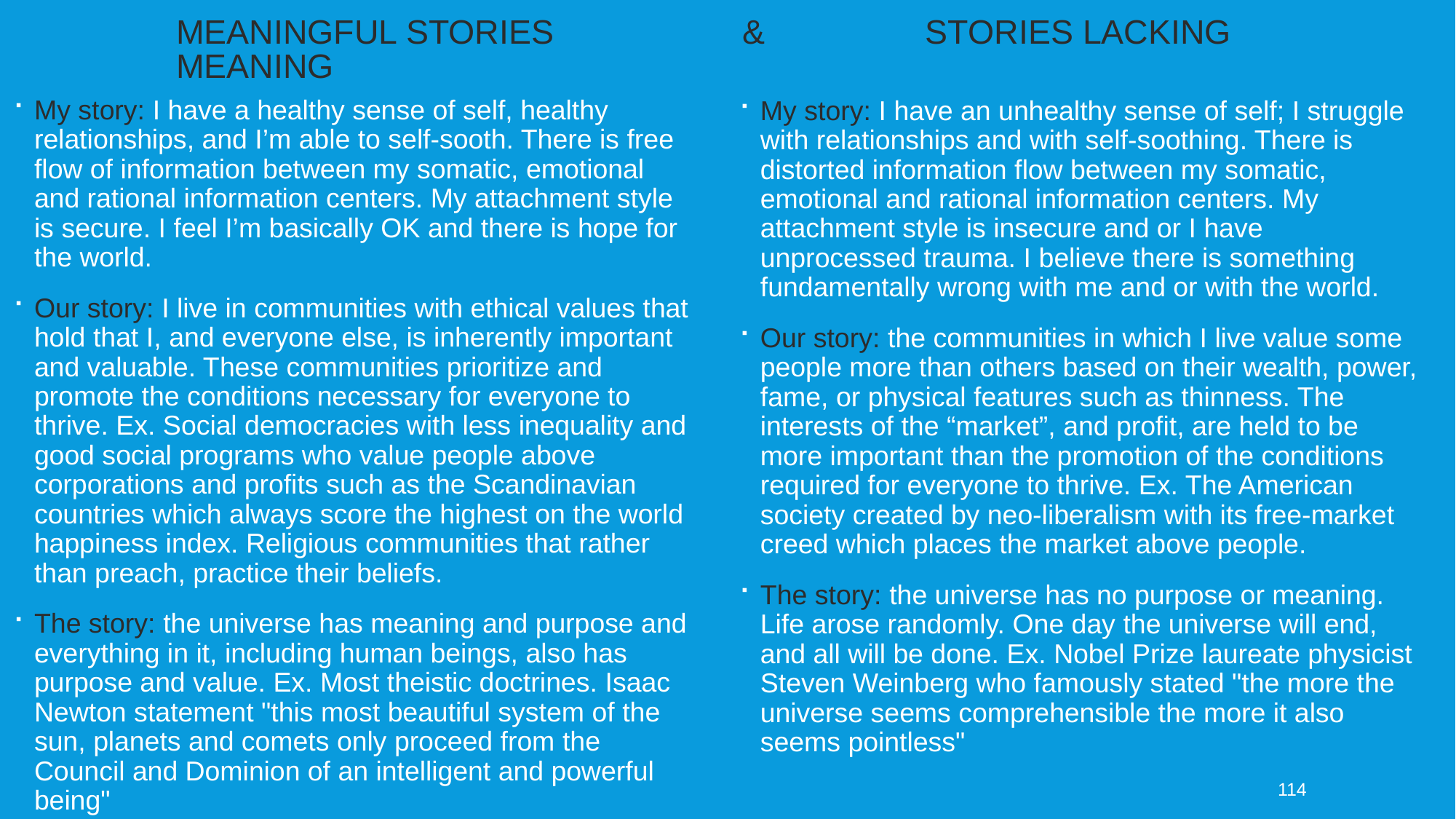

Meaningful stories                    &                 stories lacking meaning
My story: I have a healthy sense of self, healthy relationships, and I’m able to self-sooth. There is free flow of information between my somatic, emotional and rational information centers. My attachment style is secure. I feel I’m basically OK and there is hope for the world.
Our story: I live in communities with ethical values that hold that I, and everyone else, is inherently important and valuable. These communities prioritize and promote the conditions necessary for everyone to thrive. Ex. Social democracies with less inequality and good social programs who value people above corporations and profits such as the Scandinavian countries which always score the highest on the world happiness index. Religious communities that rather than preach, practice their beliefs.
The story: the universe has meaning and purpose and everything in it, including human beings, also has purpose and value. Ex. Most theistic doctrines. Isaac Newton statement "this most beautiful system of the sun, planets and comets only proceed from the Council and Dominion of an intelligent and powerful being"
My story: I have an unhealthy sense of self; I struggle with relationships and with self-soothing. There is distorted information flow between my somatic, emotional and rational information centers. My attachment style is insecure and or I have unprocessed trauma. I believe there is something fundamentally wrong with me and or with the world.
Our story: the communities in which I live value some people more than others based on their wealth, power, fame, or physical features such as thinness. The interests of the “market”, and profit, are held to be more important than the promotion of the conditions required for everyone to thrive. Ex. The American society created by neo-liberalism with its free-market creed which places the market above people.
The story: the universe has no purpose or meaning. Life arose randomly. One day the universe will end, and all will be done. Ex. Nobel Prize laureate physicist Steven Weinberg who famously stated "the more the universe seems comprehensible the more it also seems pointless"
114